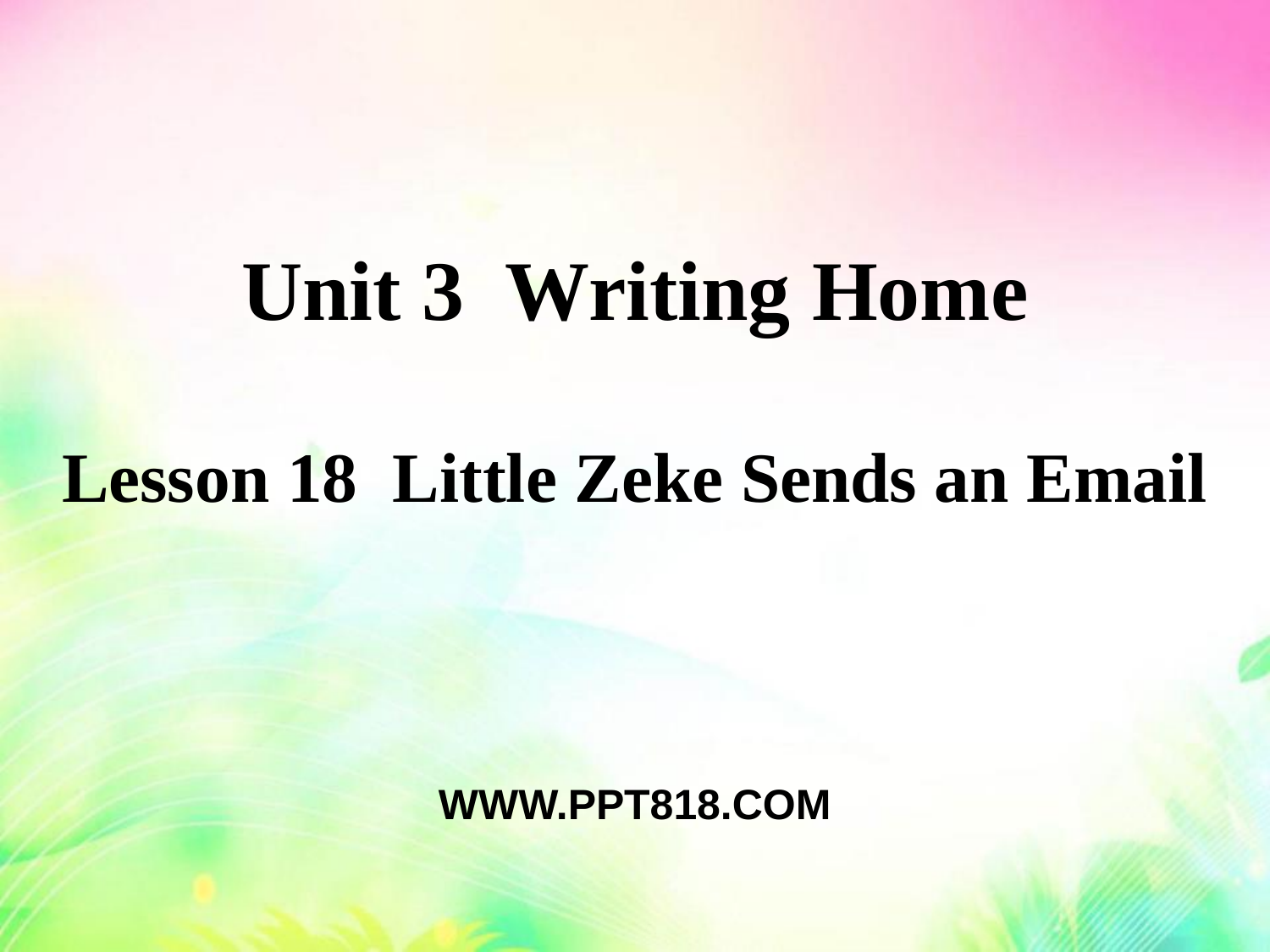

Unit 3  Writing Home

Lesson 18  Little Zeke Sends an Email
WWW.PPT818.COM